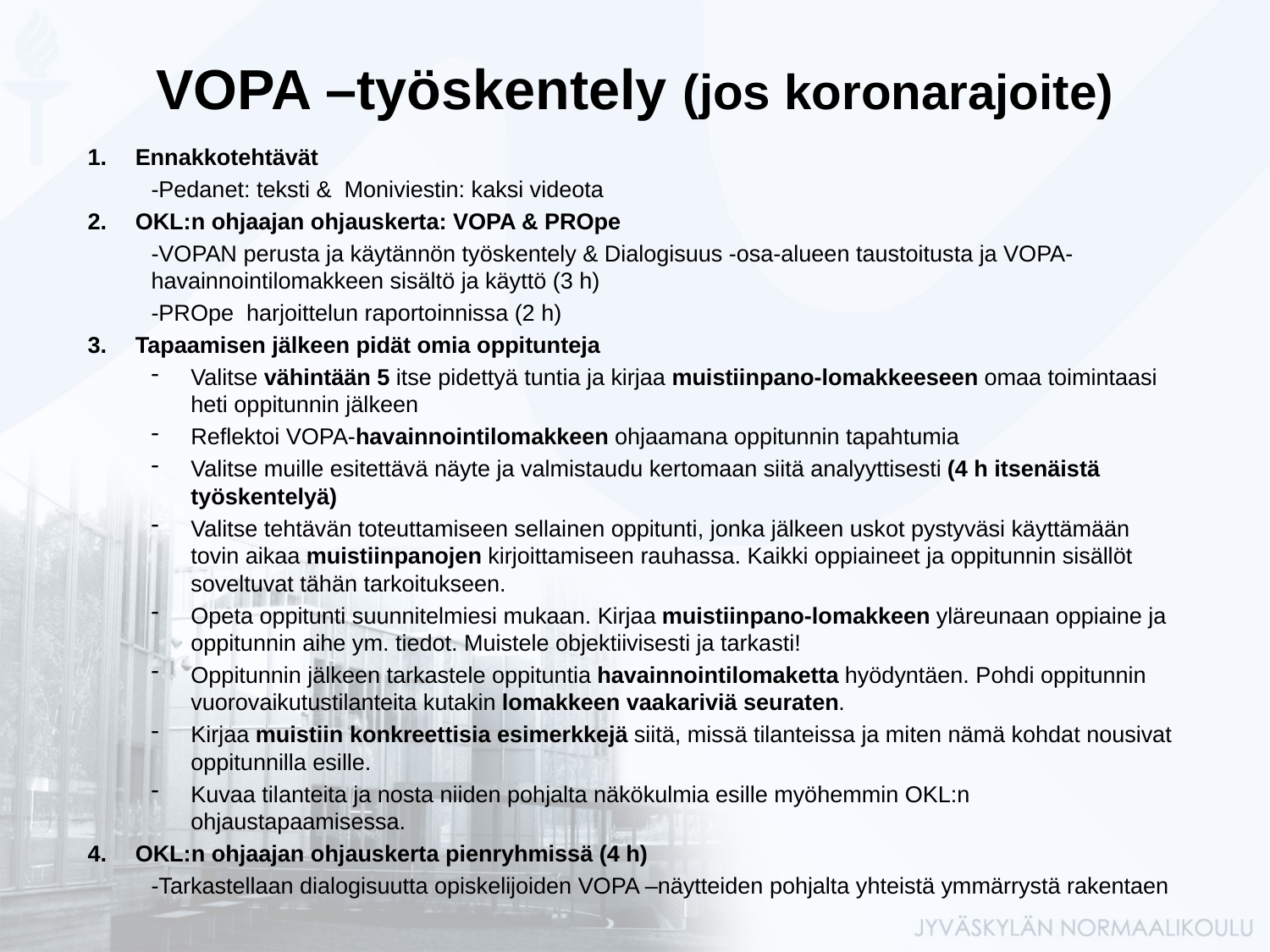

# VOPA –työskentely (jos koronarajoite)
Ennakkotehtävät
-Pedanet: teksti &  Moniviestin: kaksi videota
OKL:n ohjaajan ohjauskerta: VOPA & PROpe
-VOPAN perusta ja käytännön työskentely & Dialogisuus -osa-alueen taustoitusta ja VOPA-havainnointilomakkeen sisältö ja käyttö (3 h)
-PROpe  harjoittelun raportoinnissa (2 h)
Tapaamisen jälkeen pidät omia oppitunteja
Valitse vähintään 5 itse pidettyä tuntia ja kirjaa muistiinpano-lomakkeeseen omaa toimintaasi heti oppitunnin jälkeen
Reflektoi VOPA-havainnointilomakkeen ohjaamana oppitunnin tapahtumia
Valitse muille esitettävä näyte ja valmistaudu kertomaan siitä analyyttisesti (4 h itsenäistä työskentelyä)
Valitse tehtävän toteuttamiseen sellainen oppitunti, jonka jälkeen uskot pystyväsi käyttämään tovin aikaa muistiinpanojen kirjoittamiseen rauhassa. Kaikki oppiaineet ja oppitunnin sisällöt soveltuvat tähän tarkoitukseen.
Opeta oppitunti suunnitelmiesi mukaan. Kirjaa muistiinpano-lomakkeen yläreunaan oppiaine ja oppitunnin aihe ym. tiedot. Muistele objektiivisesti ja tarkasti!
Oppitunnin jälkeen tarkastele oppituntia havainnointilomaketta hyödyntäen. Pohdi oppitunnin vuorovaikutustilanteita kutakin lomakkeen vaakariviä seuraten.
Kirjaa muistiin konkreettisia esimerkkejä siitä, missä tilanteissa ja miten nämä kohdat nousivat oppitunnilla esille.
Kuvaa tilanteita ja nosta niiden pohjalta näkökulmia esille myöhemmin OKL:n ohjaustapaamisessa.
OKL:n ohjaajan ohjauskerta pienryhmissä (4 h)
-Tarkastellaan dialogisuutta opiskelijoiden VOPA –näytteiden pohjalta yhteistä ymmärrystä rakentaen